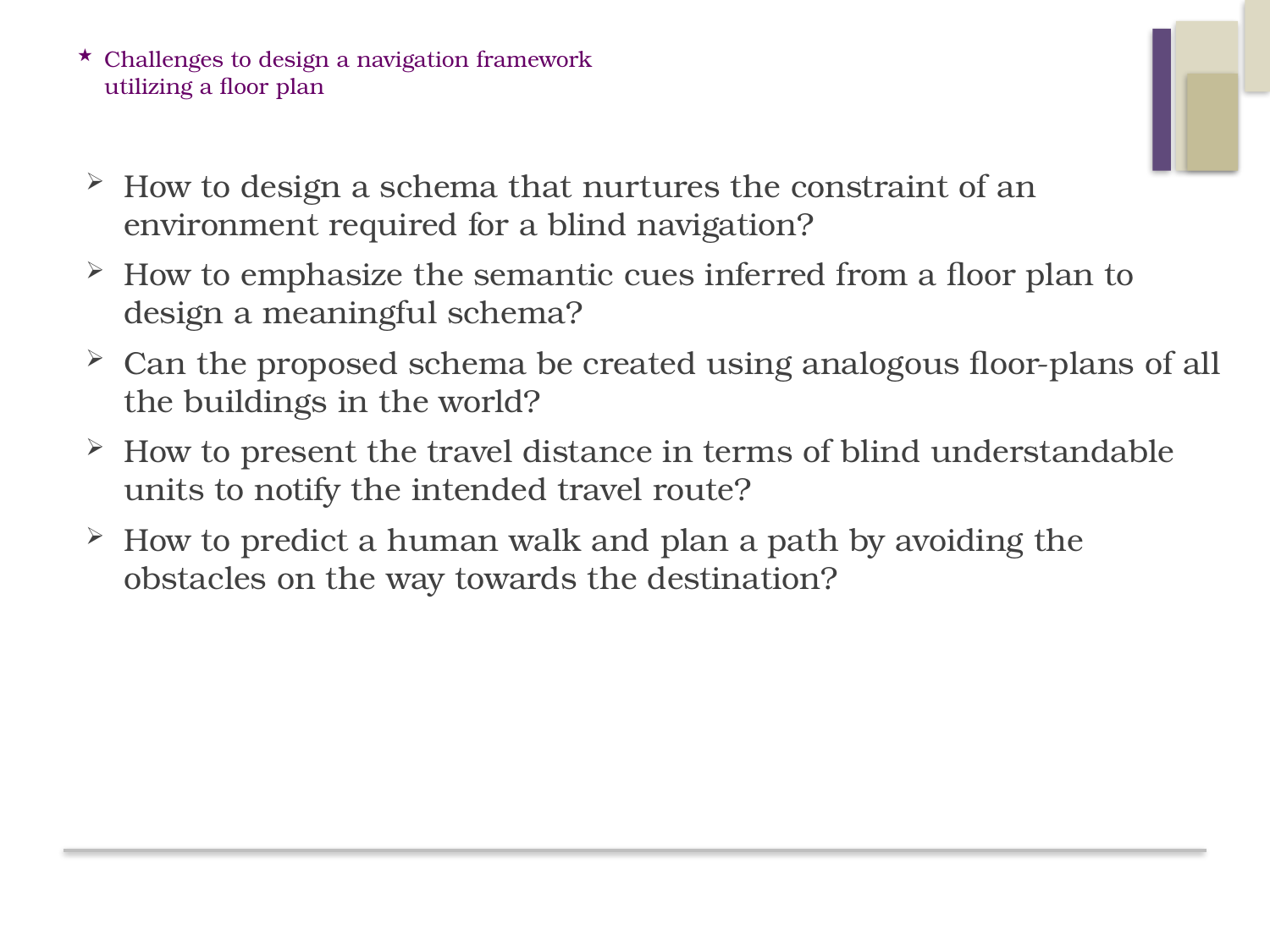

# Challenges to design a navigation framework utilizing a floor plan
How to design a schema that nurtures the constraint of an environment required for a blind navigation?
How to emphasize the semantic cues inferred from a floor plan to design a meaningful schema?
Can the proposed schema be created using analogous floor-plans of all the buildings in the world?
How to present the travel distance in terms of blind understandable units to notify the intended travel route?
How to predict a human walk and plan a path by avoiding the obstacles on the way towards the destination?